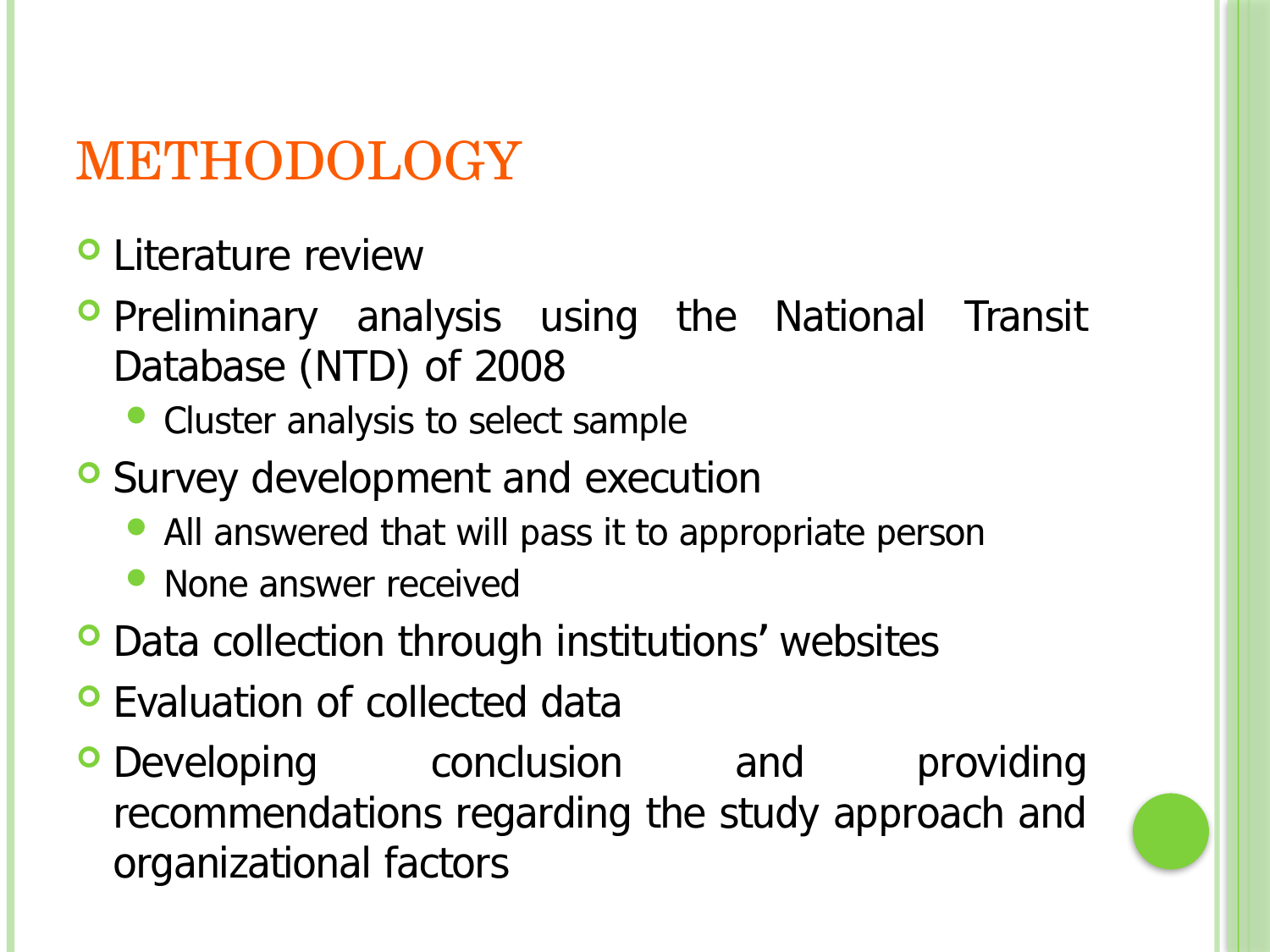

# Methodology
Literature review
Preliminary analysis using the National Transit Database (NTD) of 2008
Cluster analysis to select sample
Survey development and execution
All answered that will pass it to appropriate person
None answer received
Data collection through institutions’ websites
Evaluation of collected data
Developing conclusion and providing recommendations regarding the study approach and organizational factors